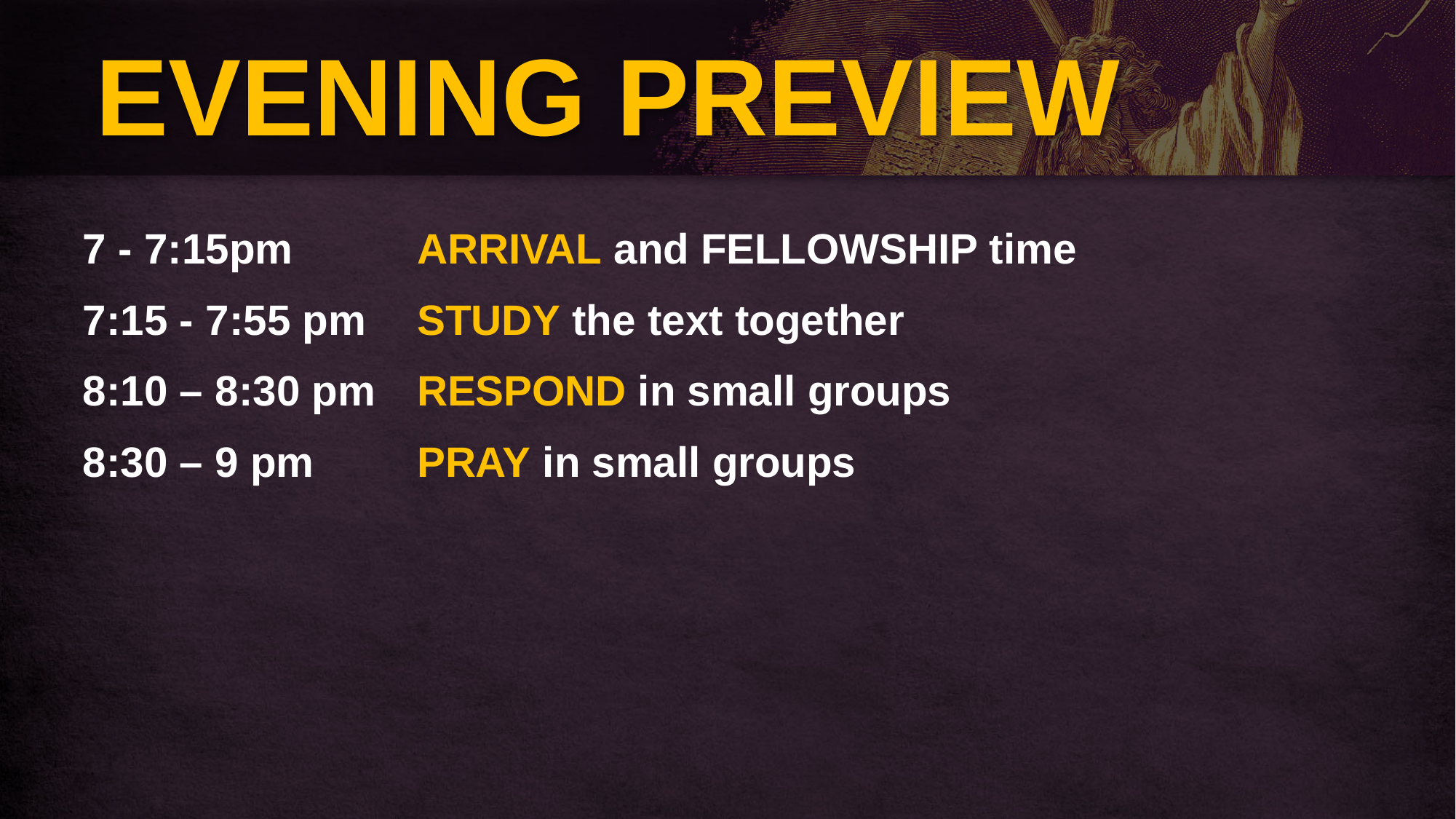

# EVENING PREVIEW
| 7 - 7:15pm 7:15 - 7:55 pm 8:10 – 8:30 pm 8:30 – 9 pm | ARRIVAL and FELLOWSHIP time STUDY the text together RESPOND in small groups PRAY in small groups |
| --- | --- |